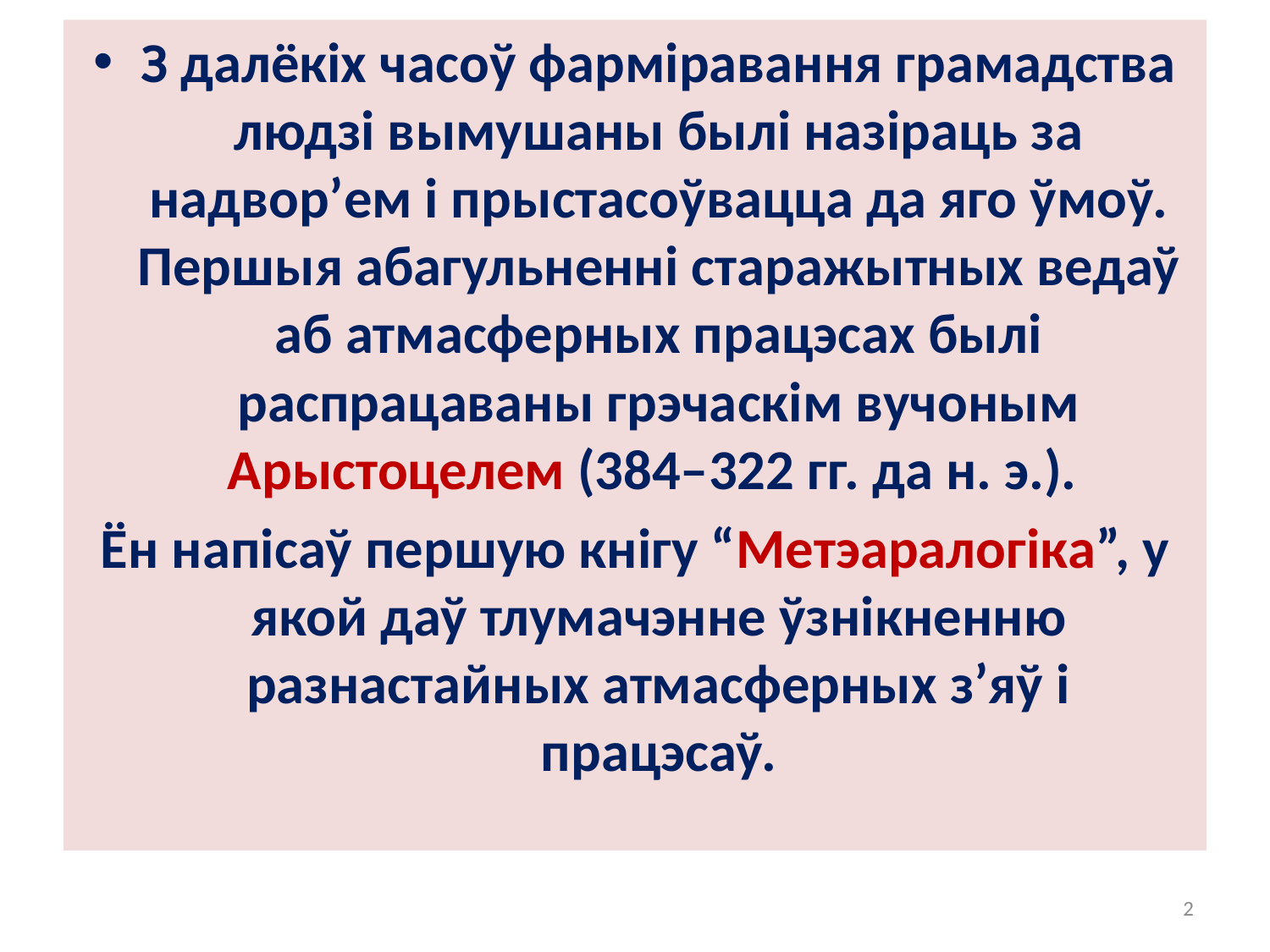

#
З далёкіх часоў фарміравання грамадства людзі вымушаны былі назіраць за надвор’ем і прыстасоўвацца да яго ўмоў. Першыя абагульненні старажытных ведаў аб атмасферных працэсах былі распрацаваны грэчаскім вучоным Арыстоцелем (384–322 гг. да н. э.).
Ён напісаў першую кнігу “Метэаралогіка”, у якой даў тлумачэнне ўзнікненню разнастайных атмасферных з’яў і працэсаў.
2